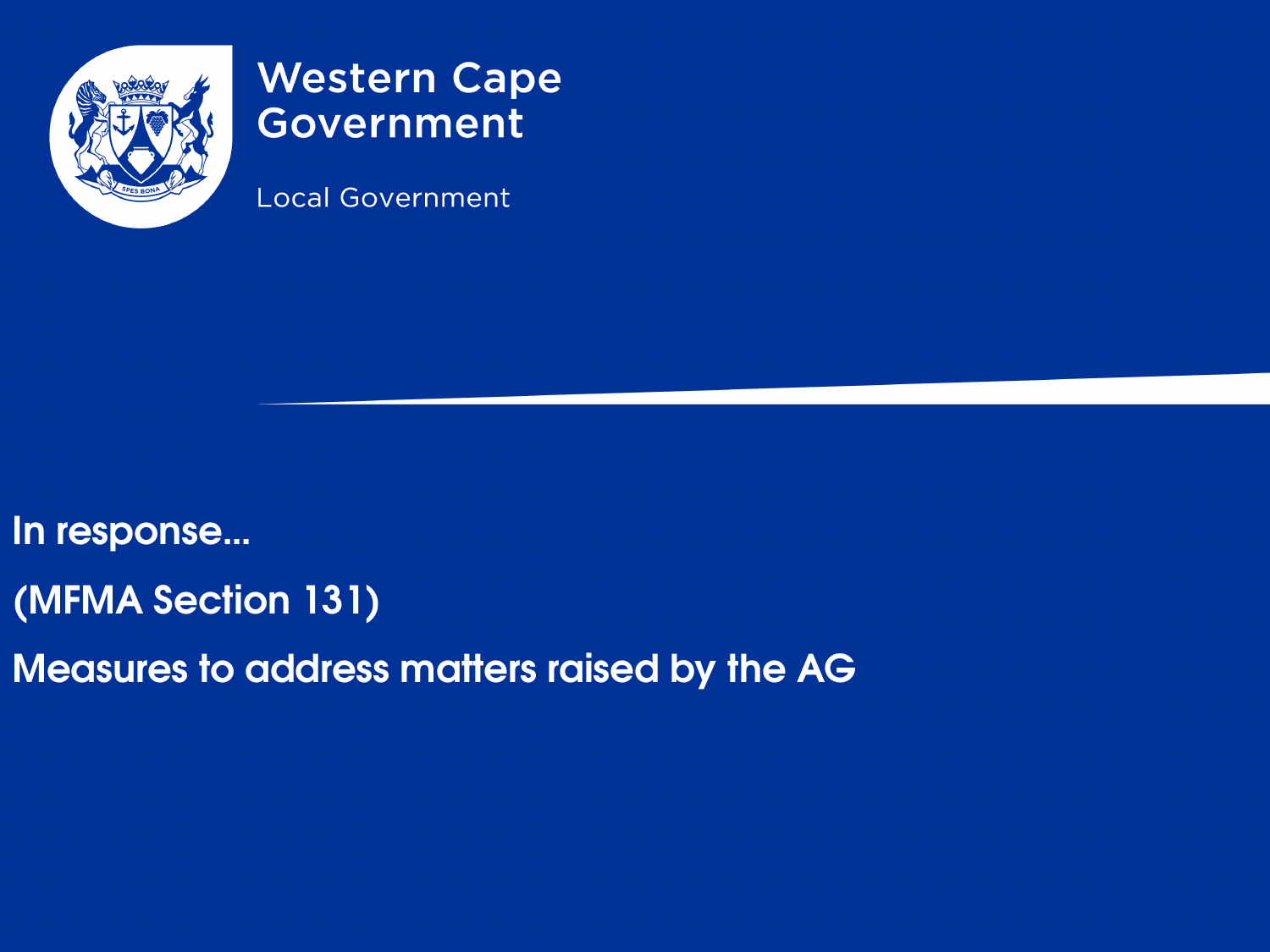

In response…
(MFMA Section 131)
Measures to address matters raised by the AG